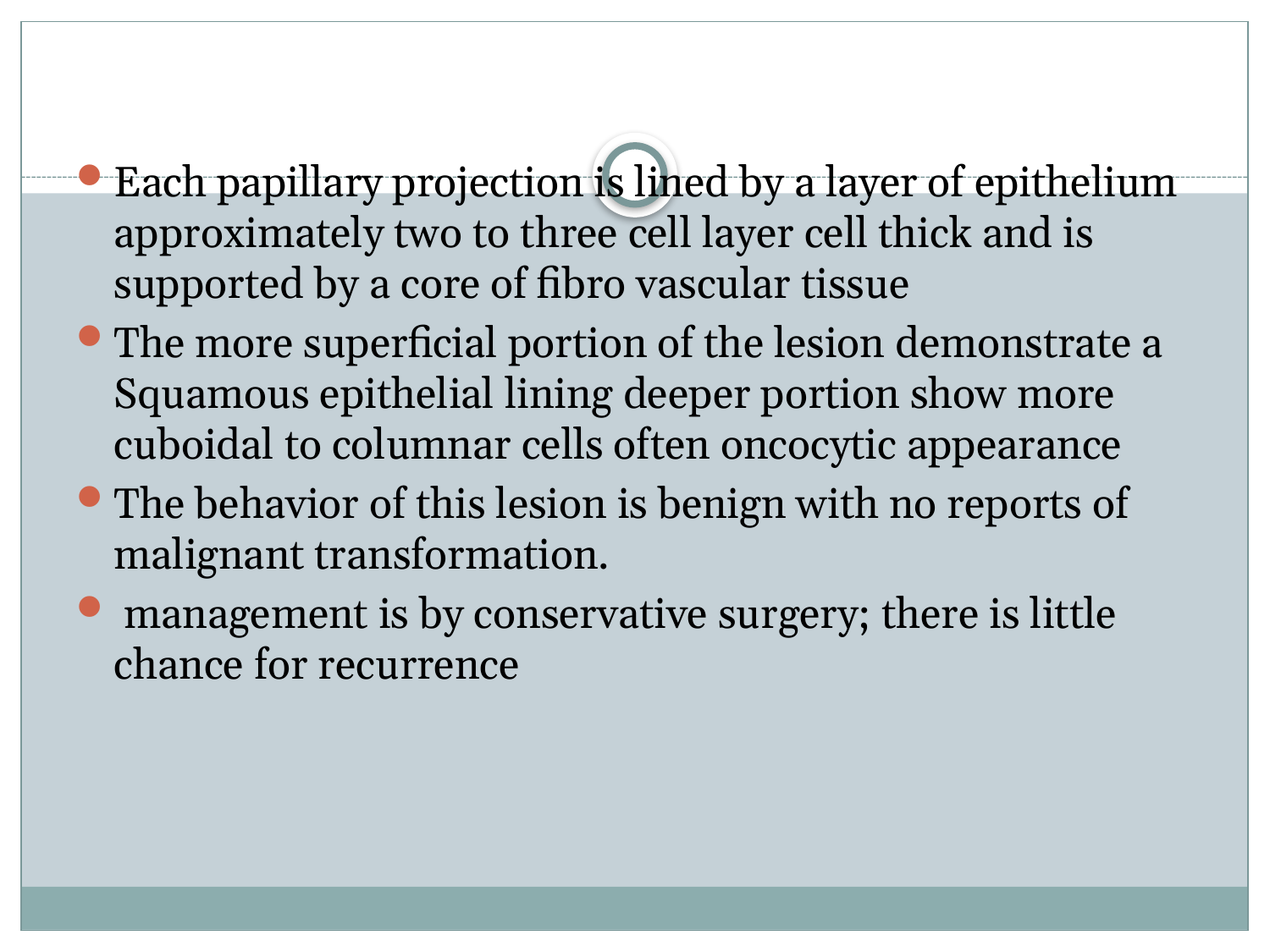

Each papillary projection is lined by a layer of epithelium approximately two to three cell layer cell thick and is supported by a core of fibro vascular tissue
The more superficial portion of the lesion demonstrate a Squamous epithelial lining deeper portion show more cuboidal to columnar cells often oncocytic appearance
The behavior of this lesion is benign with no reports of malignant transformation.
 management is by conservative surgery; there is little chance for recurrence